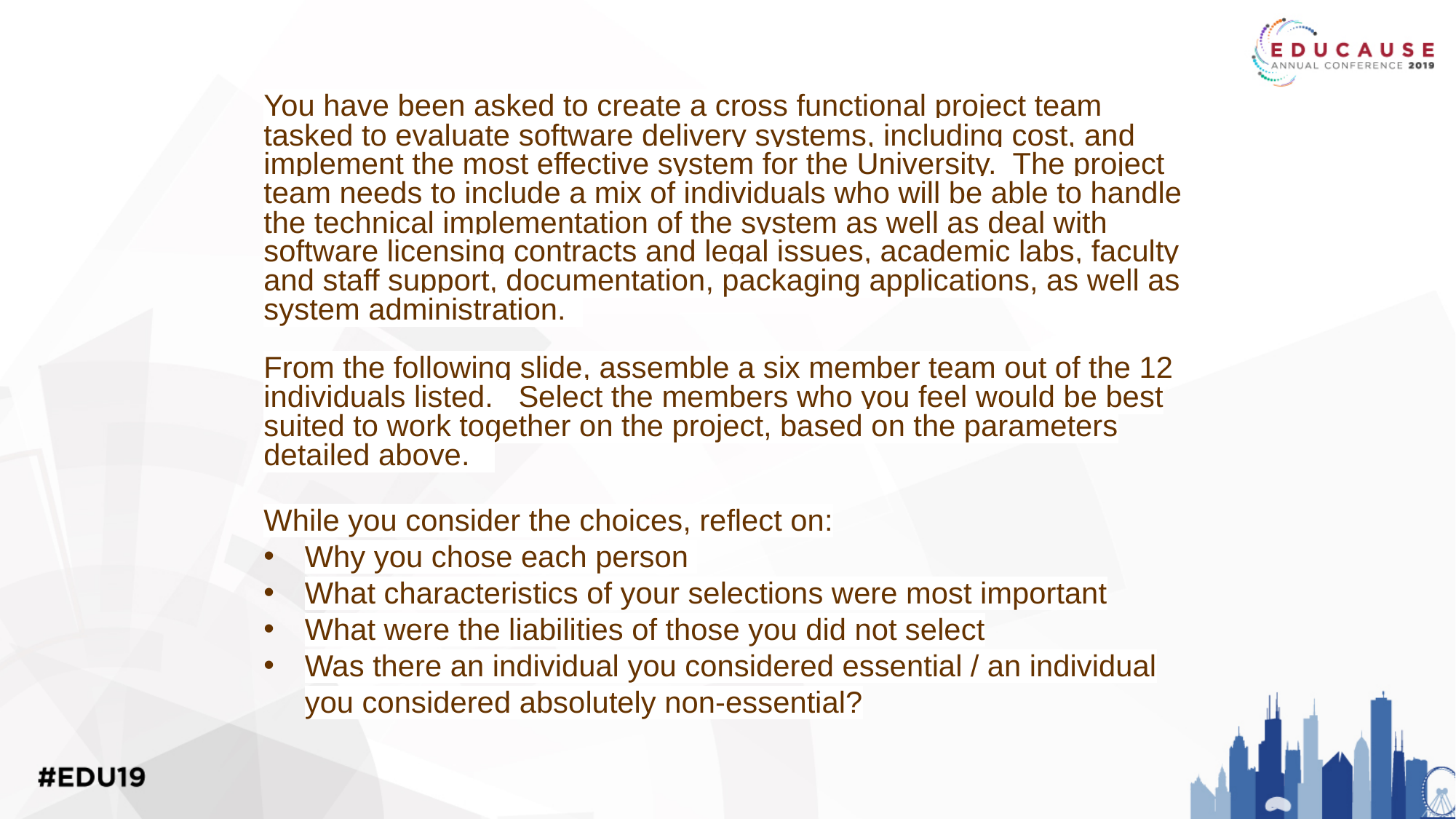

You have been asked to create a cross functional project team tasked to evaluate software delivery systems, including cost, and implement the most effective system for the University.  The project team needs to include a mix of individuals who will be able to handle the technical implementation of the system as well as deal with software licensing contracts and legal issues, academic labs, faculty and staff support, documentation, packaging applications, as well as system administration.

From the following slide, assemble a six member team out of the 12 individuals listed.   Select the members who you feel would be best suited to work together on the project, based on the parameters detailed above.

While you consider the choices, reflect on:
Why you chose each person
What characteristics of your selections were most important
What were the liabilities of those you did not select
Was there an individual you considered essential / an individual you considered absolutely non-essential?